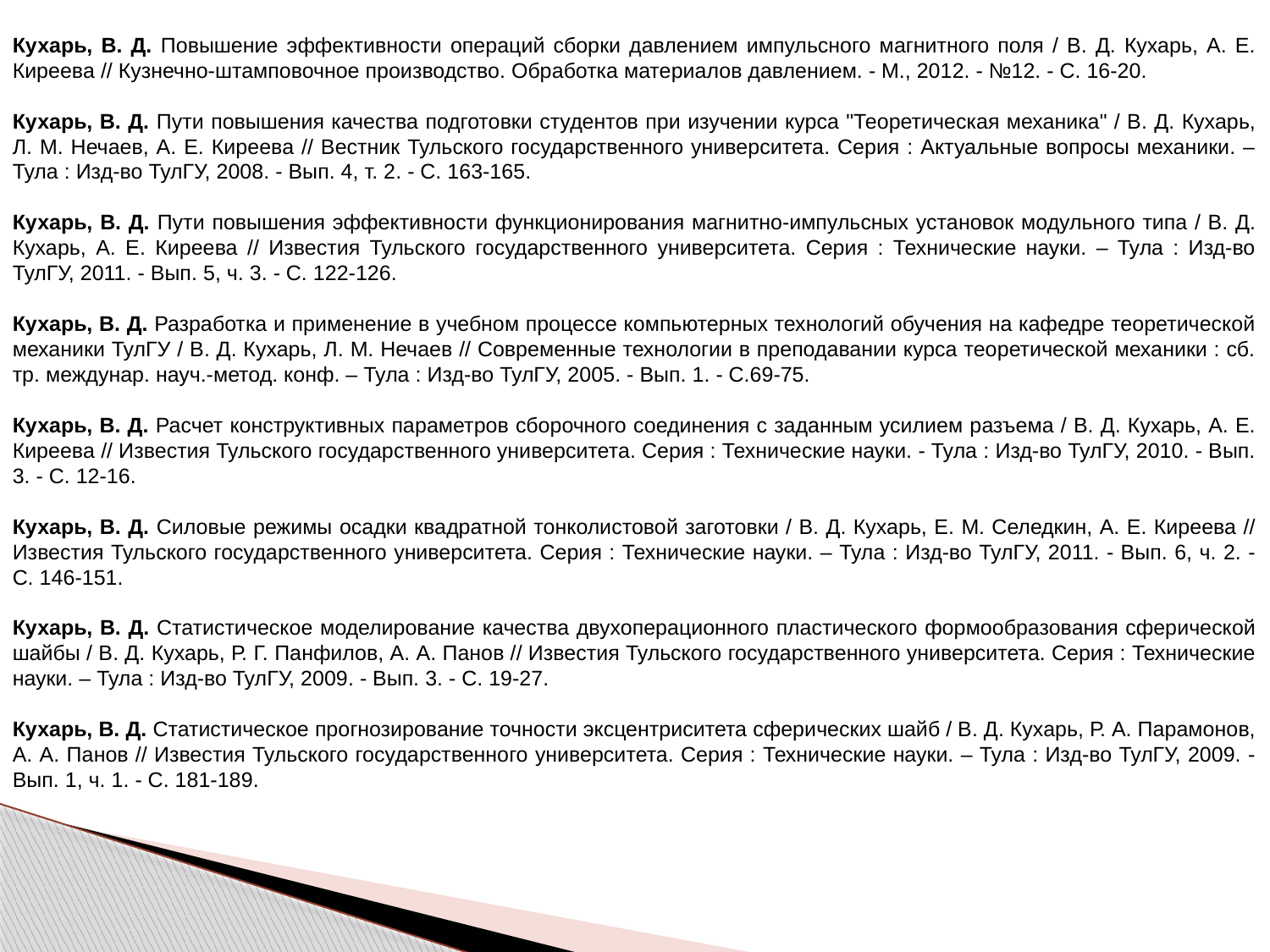

Кухарь, В. Д. Повышение эффективности операций сборки давлением импульсного магнитного поля / В. Д. Кухарь, А. Е. Киреева // Кузнечно-штамповочное производство. Обработка материалов давлением. - М., 2012. - №12. - С. 16-20.

Кухарь, В. Д. Пути повышения качества подготовки студентов при изучении курса "Теоретическая механика" / В. Д. Кухарь, Л. М. Нечаев, А. Е. Киреева // Вестник Тульского государственного университета. Серия : Актуальные вопросы механики. – Тула : Изд-во ТулГУ, 2008. - Вып. 4, т. 2. - С. 163-165.

Кухарь, В. Д. Пути повышения эффективности функционирования магнитно-импульсных установок модульного типа / В. Д. Кухарь, А. Е. Киреева // Известия Тульского государственного университета. Серия : Технические науки. – Тула : Изд-во ТулГУ, 2011. - Вып. 5, ч. 3. - С. 122-126.

Кухарь, В. Д. Разработка и применение в учебном процессе компьютерных технологий обучения на кафедре теоретической механики ТулГУ / В. Д. Кухарь, Л. М. Нечаев // Современные технологии в преподавании курса теоретической механики : сб. тр. междунар. науч.-метод. конф. – Тула : Изд-во ТулГУ, 2005. - Вып. 1. - С.69-75.

Кухарь, В. Д. Расчет конструктивных параметров сборочного соединения с заданным усилием разъема / В. Д. Кухарь, А. Е. Киреева // Известия Тульского государственного университета. Серия : Технические науки. - Тула : Изд-во ТулГУ, 2010. - Вып. 3. - С. 12-16.

Кухарь, В. Д. Силовые режимы осадки квадратной тонколистовой заготовки / В. Д. Кухарь, Е. М. Селедкин, А. Е. Киреева // Известия Тульского государственного университета. Серия : Технические науки. – Тула : Изд-во ТулГУ, 2011. - Вып. 6, ч. 2. - С. 146-151.

Кухарь, В. Д. Статистическое моделирование качества двухоперационного пластического формообразования сферической шайбы / В. Д. Кухарь, Р. Г. Панфилов, А. А. Панов // Известия Тульского государственного университета. Серия : Технические науки. – Тула : Изд-во ТулГУ, 2009. - Вып. 3. - С. 19-27.

Кухарь, В. Д. Статистическое прогнозирование точности эксцентриситета сферических шайб / В. Д. Кухарь, Р. А. Парамонов, А. А. Панов // Известия Тульского государственного университета. Серия : Технические науки. – Тула : Изд-во ТулГУ, 2009. - Вып. 1, ч. 1. - С. 181-189.